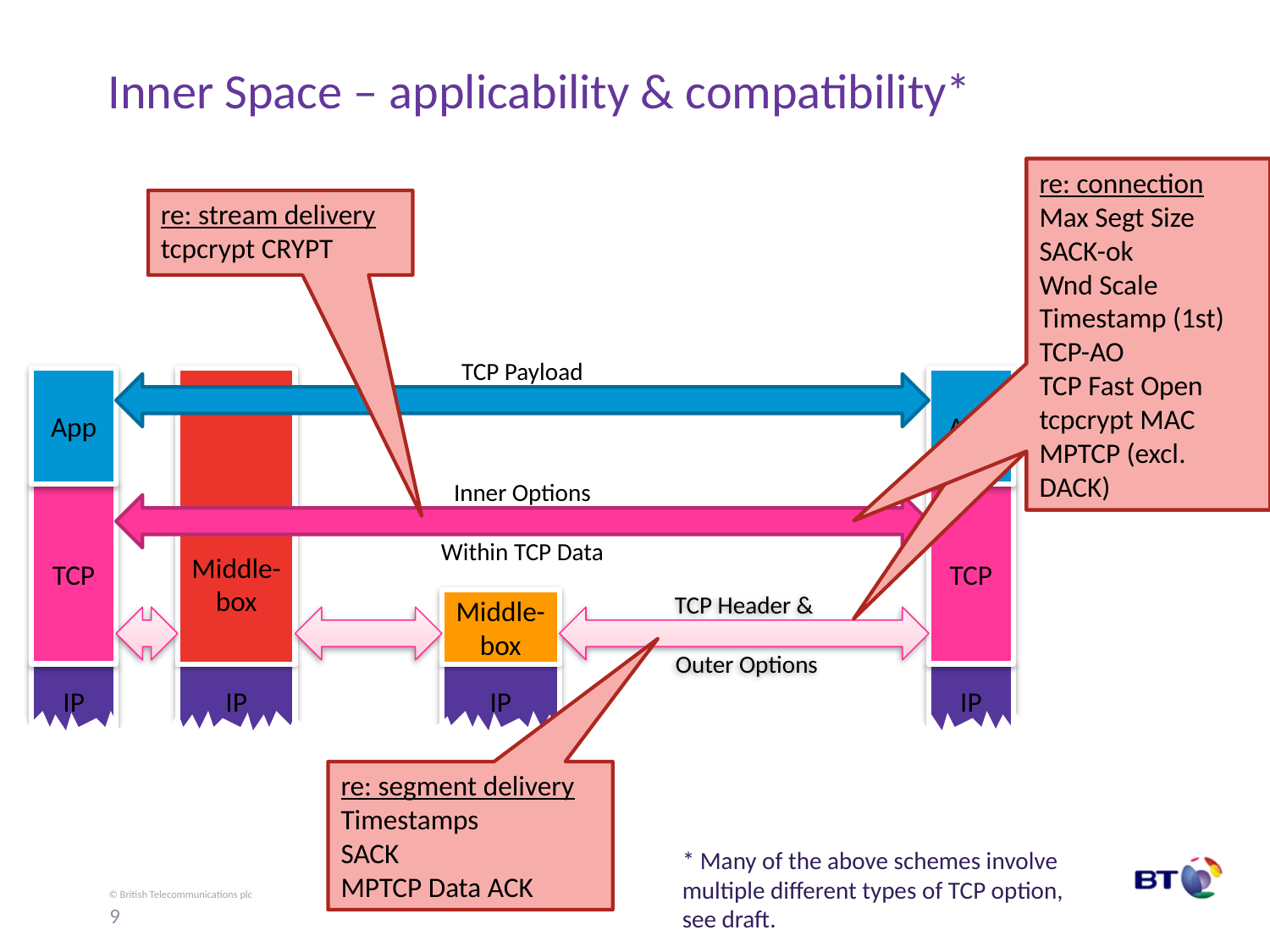

# Inner Space – applicability & compatibility*
re connection
Max Segt Size
SACK-ok
Wnd Scale
Timestamp (1st)
TCP-AO
TCP Fast Open
tcpcrypt MAC
MPTCP (excl. DACK)
re: connection
Max Segt Size
SACK-ok
Wnd Scale
Timestamp (1st)
TCP-AO
TCP Fast Open
tcpcrypt MAC
MPTCP (excl. DACK)
re: stream delivery
tcpcrypt CRYPT
App
Middle-box
App
TCP Payload
TCP
TCP
Inner Options
Within TCP Data
Middle-box

TCP Header &
 Outer Options
IP
IP
IP
IP

re: segment delivery
Timestamps
SACK
MPTCP Data ACK
* Many of the above schemes involve
multiple different types of TCP option,
see draft.
9